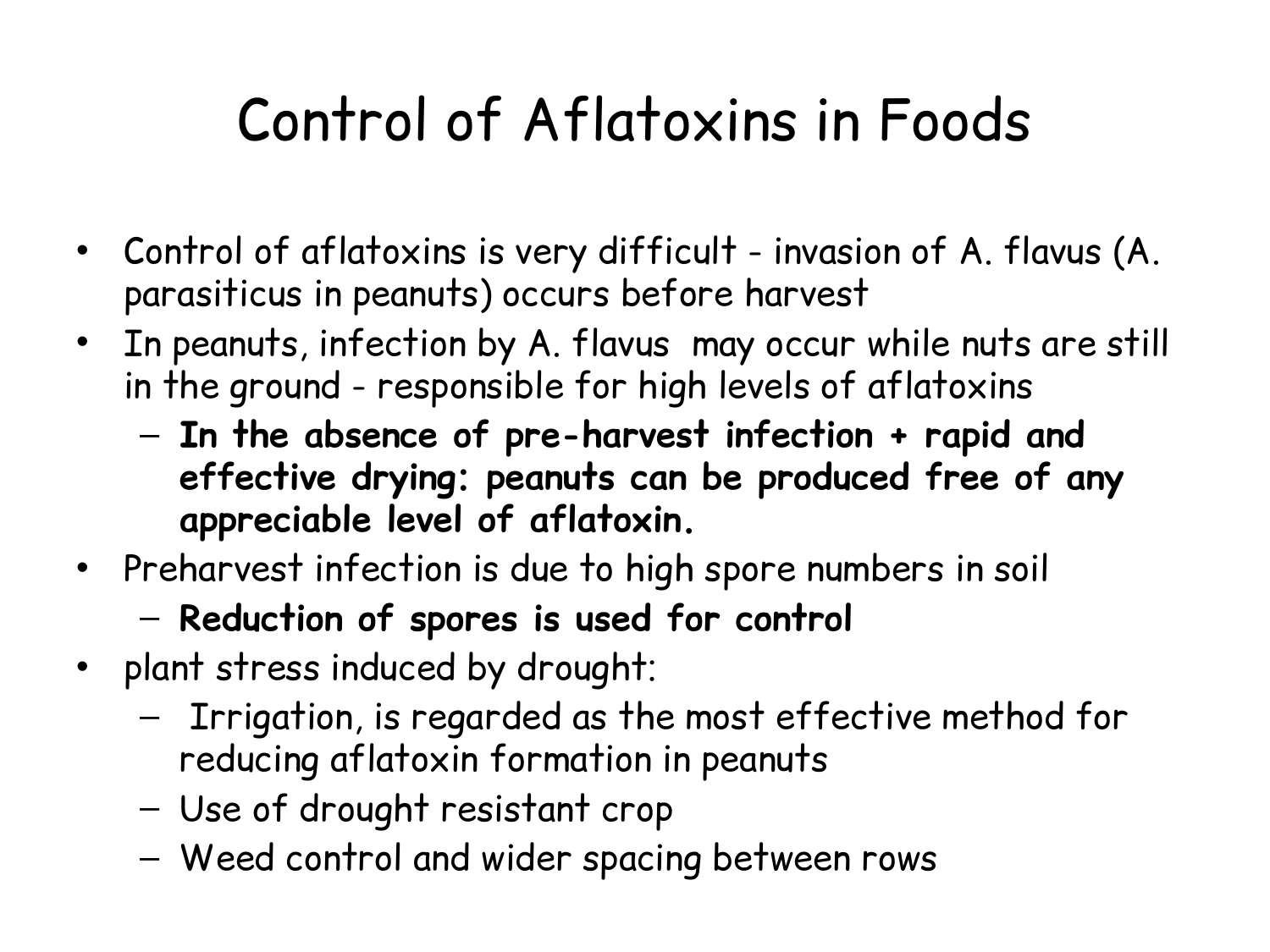

# Control of Aflatoxins in Foods
Control of aflatoxins is very difficult - invasion of A. flavus (A. parasiticus in peanuts) occurs before harvest
In peanuts, infection by A. flavus  may occur while nuts are still in the ground - responsible for high levels of aflatoxins
In the absence of pre-harvest infection + rapid and effective drying: peanuts can be produced free of any appreciable level of aflatoxin.
Preharvest infection is due to high spore numbers in soil
Reduction of spores is used for control
plant stress induced by drought:
 Irrigation, is regarded as the most effective method for reducing aflatoxin formation in peanuts
Use of drought resistant crop
Weed control and wider spacing between rows